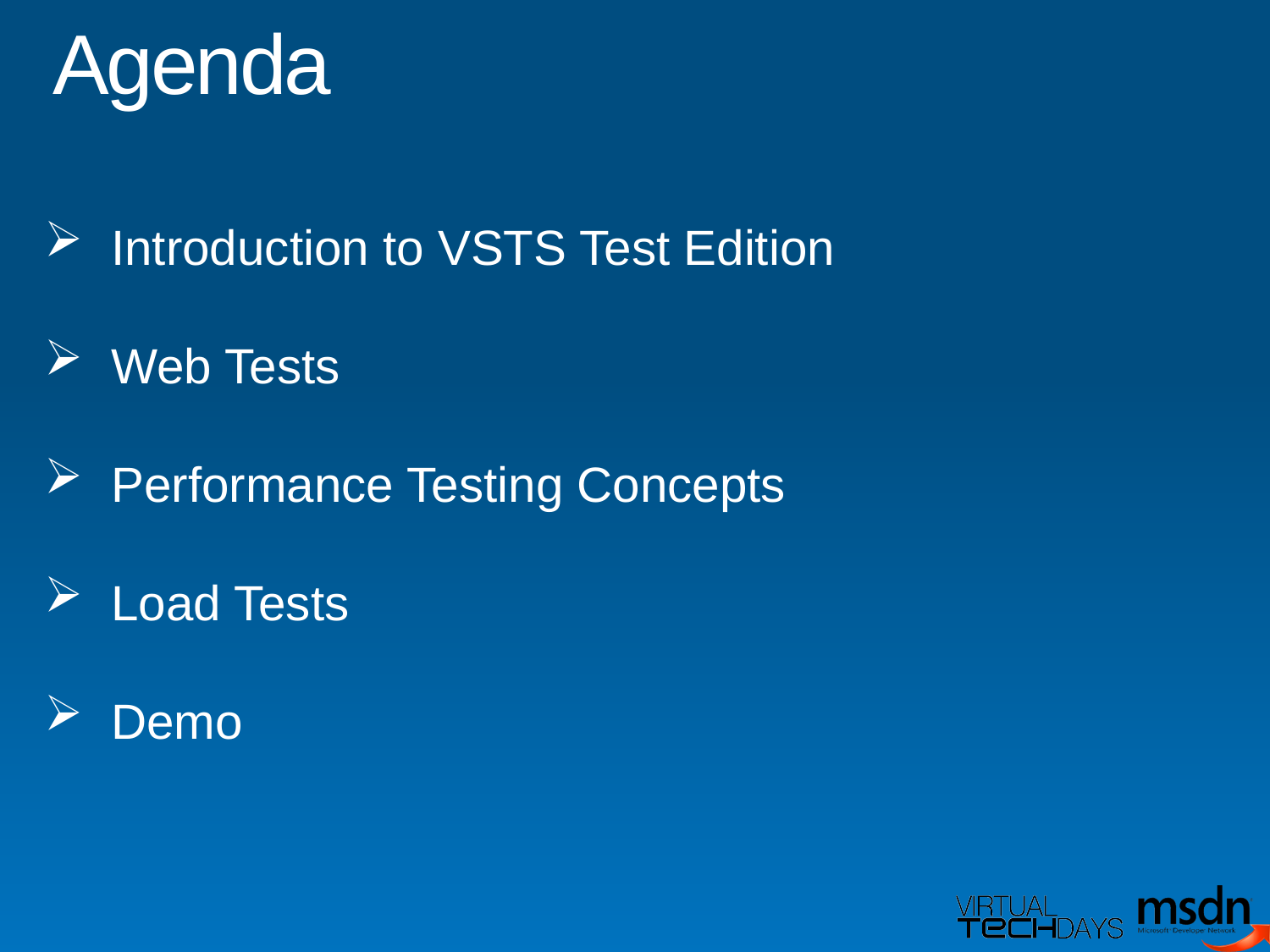

# Agenda

  Introduction to VSTS Test Edition

  Web Tests

  Performance Testing Concepts

  Load Tests

  Demo